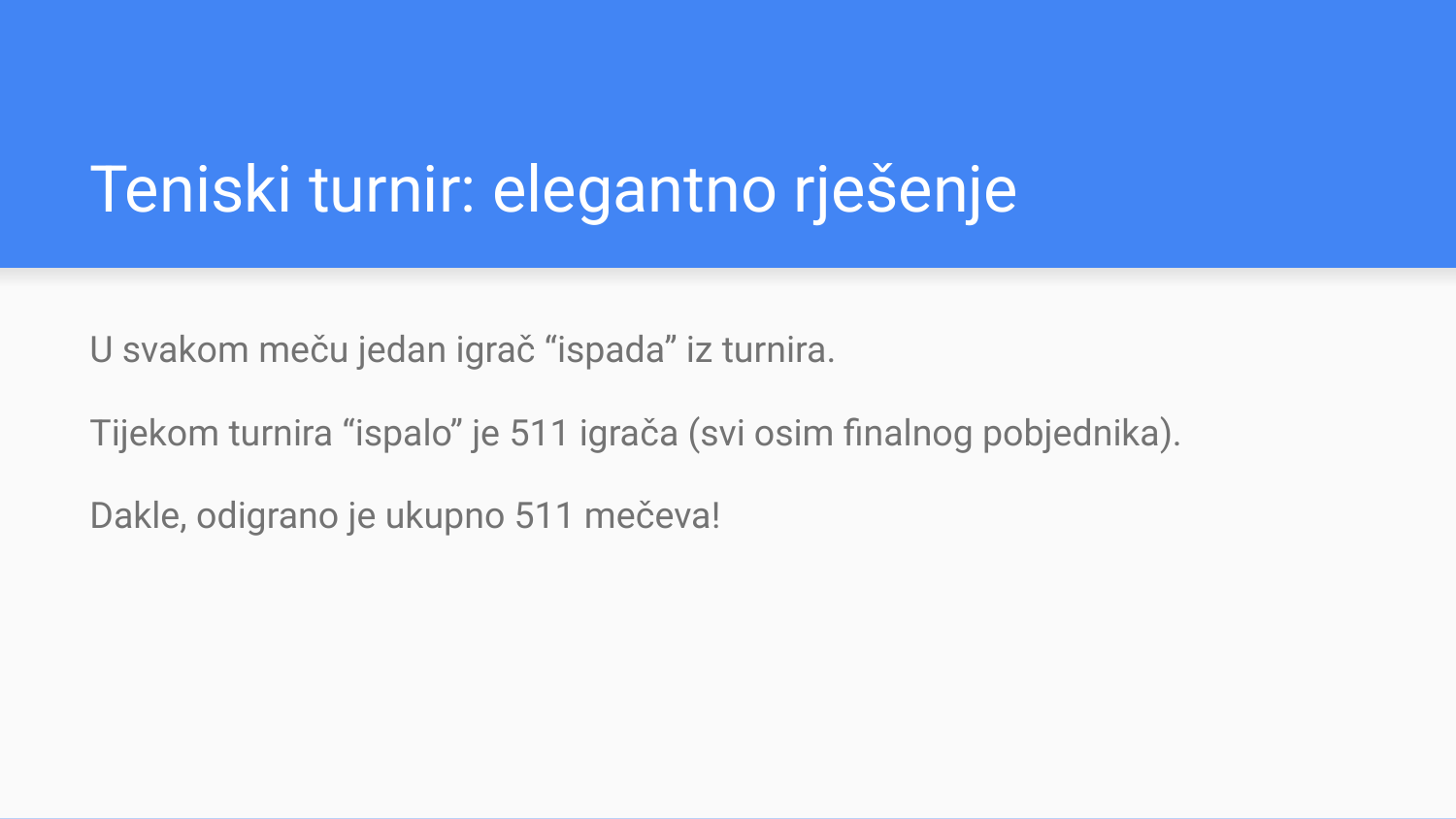

# Teniski turnir: elegantno rješenje
U svakom meču jedan igrač “ispada” iz turnira.
Tijekom turnira “ispalo” je 511 igrača (svi osim finalnog pobjednika).
Dakle, odigrano je ukupno 511 mečeva!